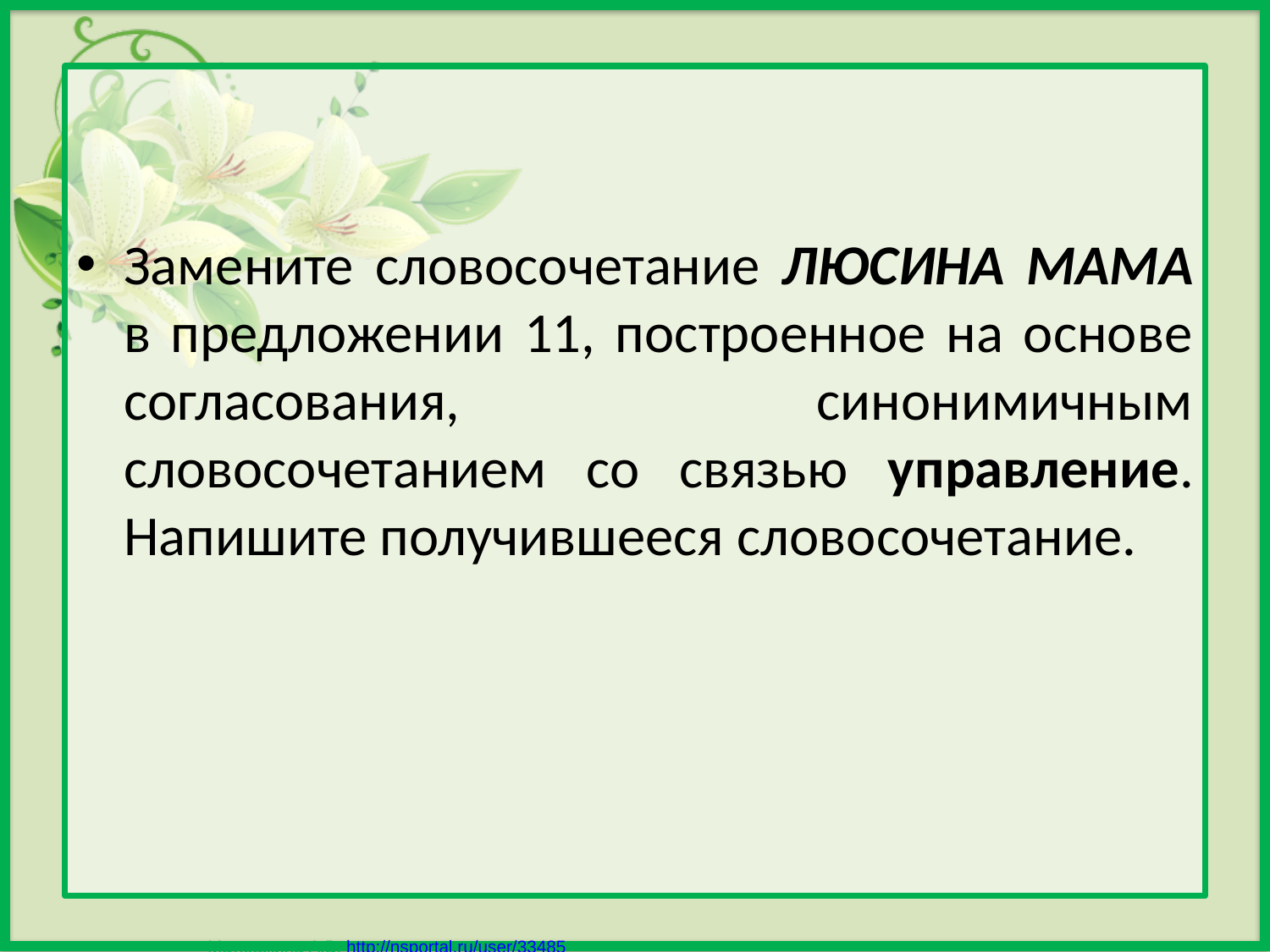

Замените словосочетание ЛЮСИНА МАМА в предложении 11, построенное на основе согласования, синонимичным словосочетанием со связью управление. Напишите получившееся словосочетание.